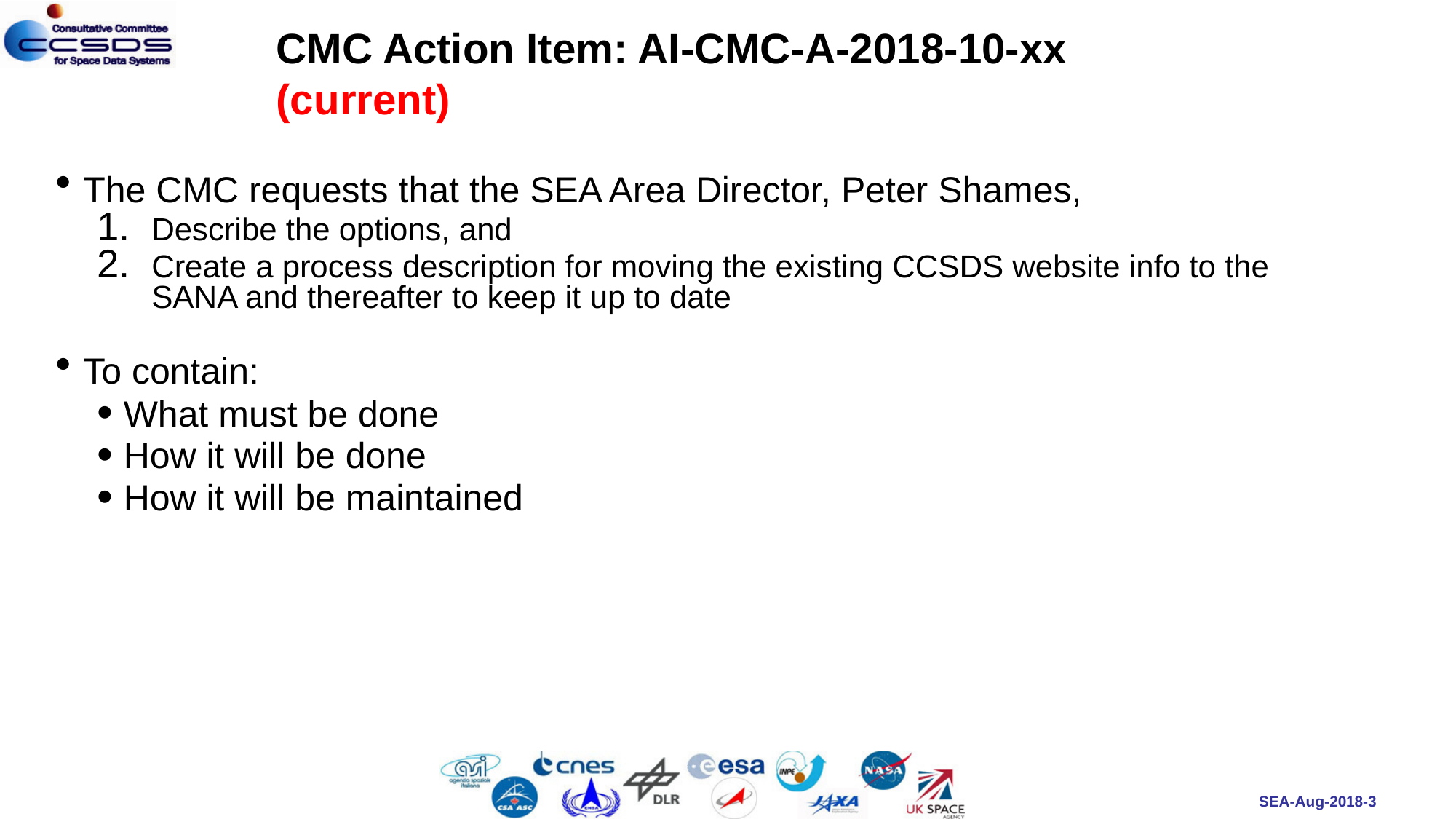

CMC Action Item: AI-CMC-A-2018-10-xx
(current)
The CMC requests that the SEA Area Director, Peter Shames,
Describe the options, and
Create a process description for moving the existing CCSDS website info to the SANA and thereafter to keep it up to date

To contain:
What must be done
How it will be done
How it will be maintained